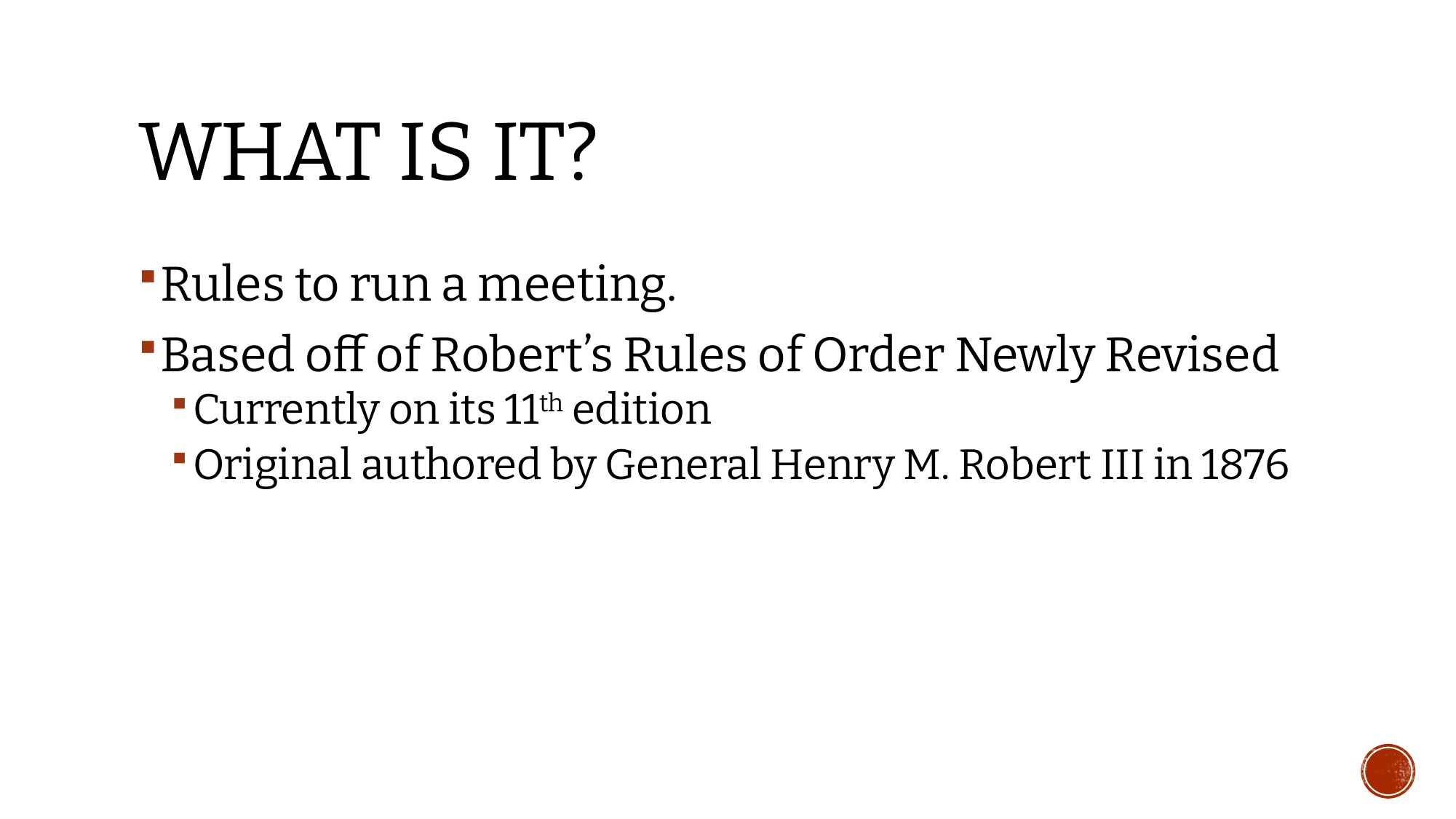

# What is it?
Rules to run a meeting.
Based off of Robert’s Rules of Order Newly Revised
Currently on its 11th edition
Original authored by General Henry M. Robert III in 1876